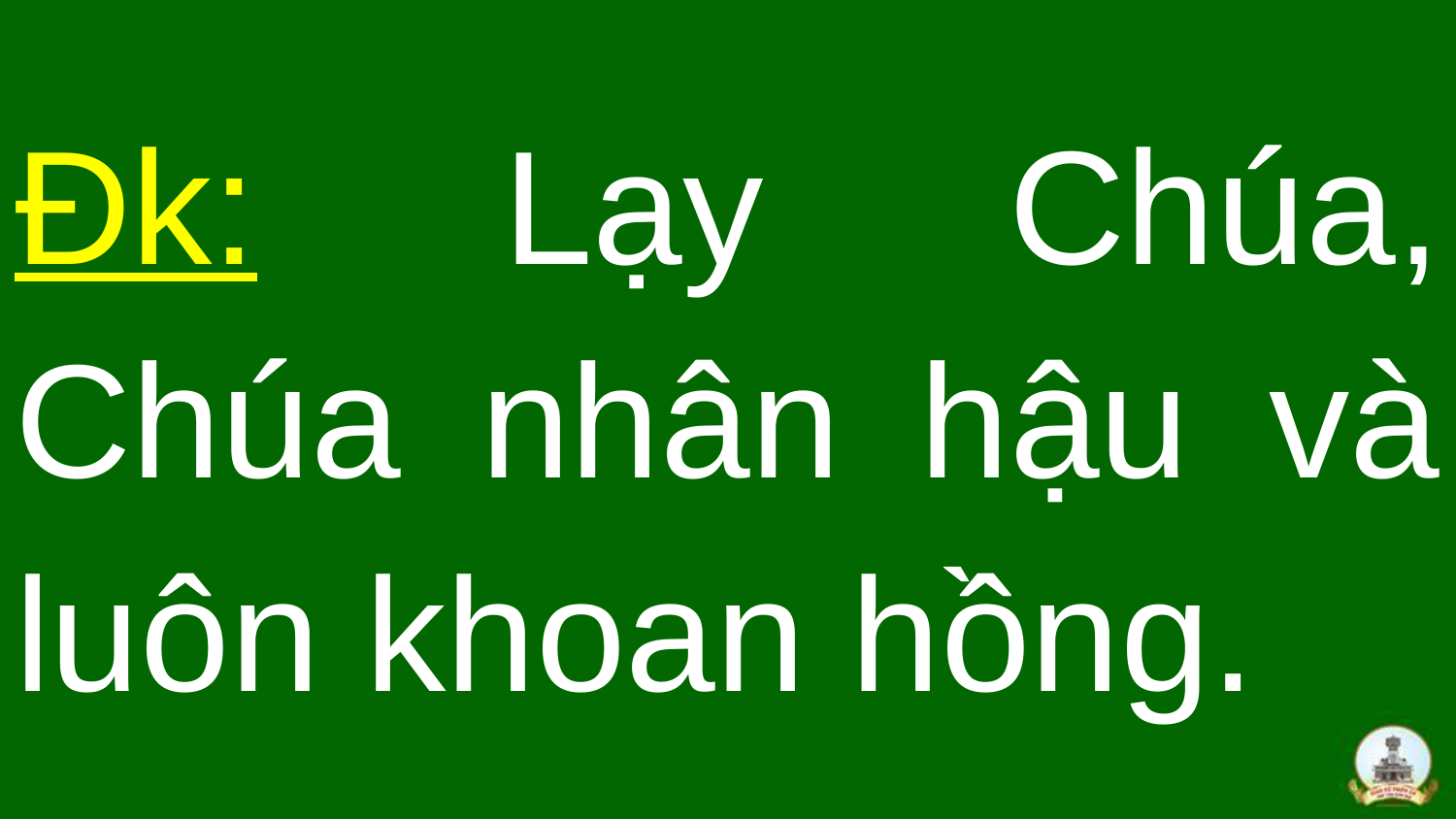

# Đk: Lạy Chúa, Chúa nhân hậu và luôn khoan hồng.